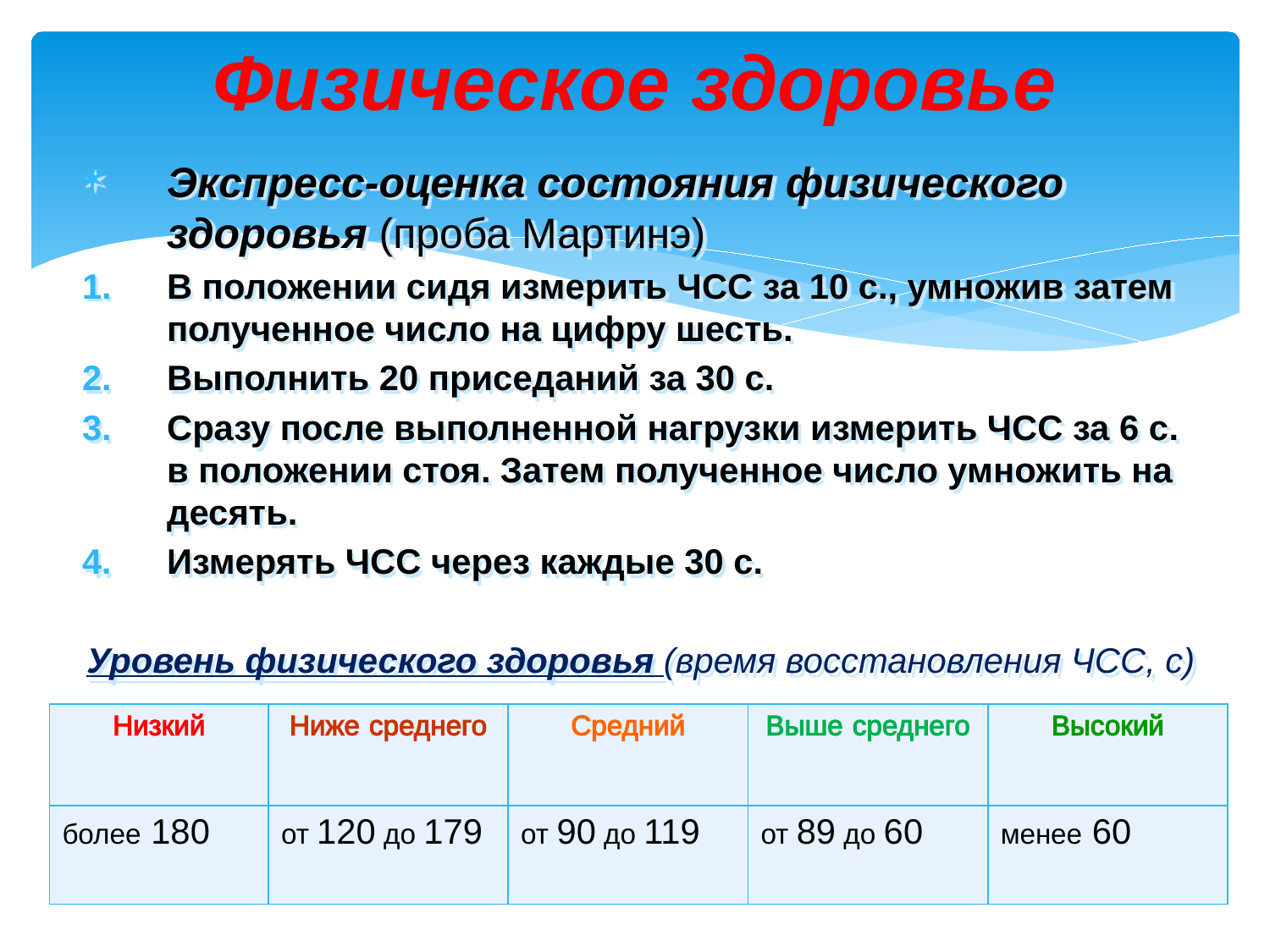

# Физическое здоровье
Экспресс-оценка состояния физического здоровья (проба Мартинэ)
В положении сидя измерить ЧСС за 10 с., умножив затем полученное число на цифру шесть.
Выполнить 20 приседаний за 30 с.
Сразу после выполненной нагрузки измерить ЧСС за 6 с. в положении стоя. Затем полученное число умножить на десять.
Измерять ЧСС через каждые 30 с.

Уровень физического здоровья (время восстановления ЧСС, с)
| Низкий | Ниже среднего | Средний | Выше среднего | Высокий |
| --- | --- | --- | --- | --- |
| более 180 | от 120 до 179 | от 90 до 119 | от 89 до 60 | менее 60 |